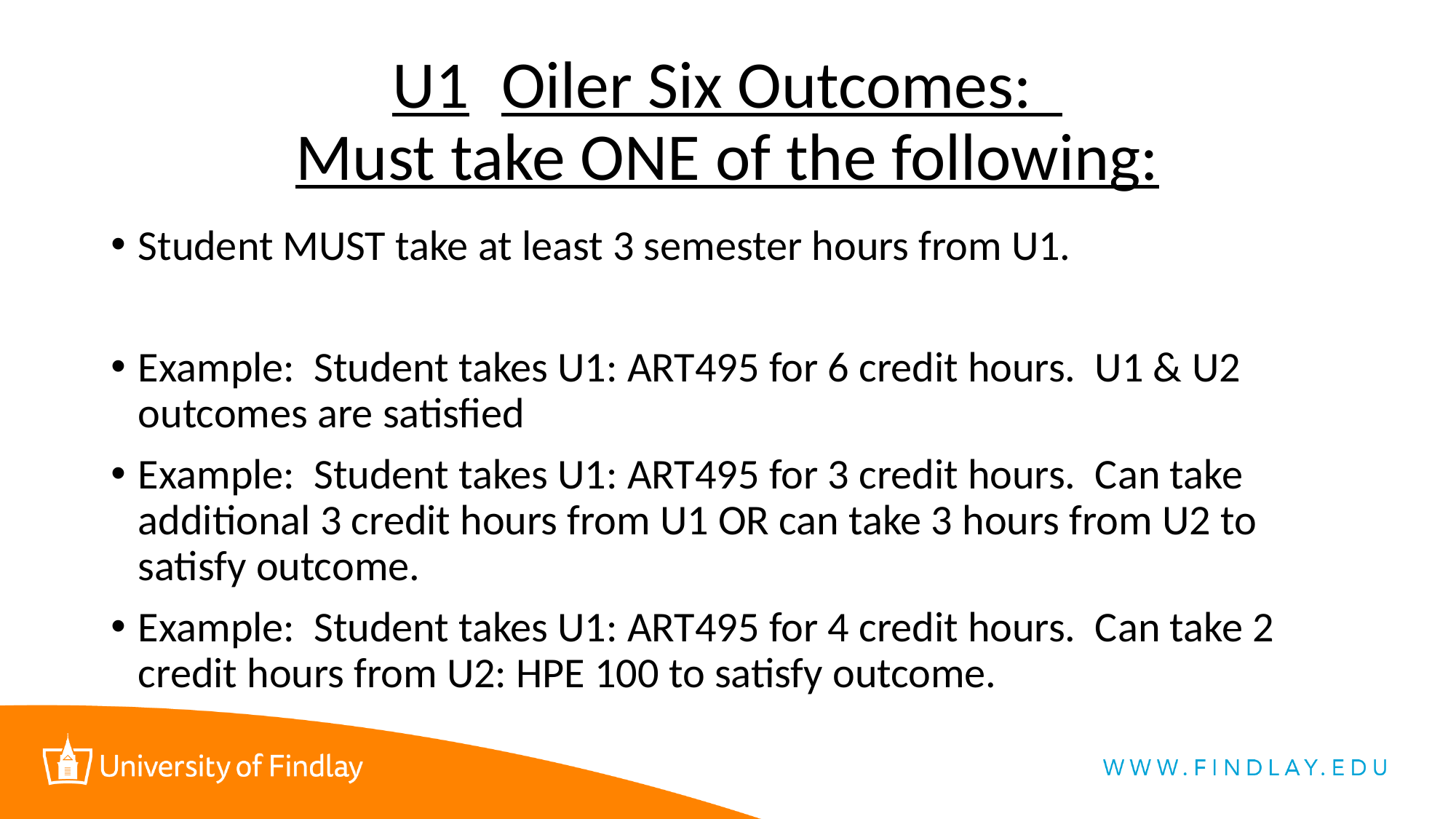

# U1	Oiler Six Outcomes: Must take ONE of the following:
Student MUST take at least 3 semester hours from U1.

Example:  Student takes U1: ART495 for 6 credit hours.  U1 & U2 outcomes are satisfied
Example:  Student takes U1: ART495 for 3 credit hours.  Can take additional 3 credit hours from U1 OR can take 3 hours from U2 to satisfy outcome.
Example:  Student takes U1: ART495 for 4 credit hours.  Can take 2 credit hours from U2: HPE 100 to satisfy outcome.